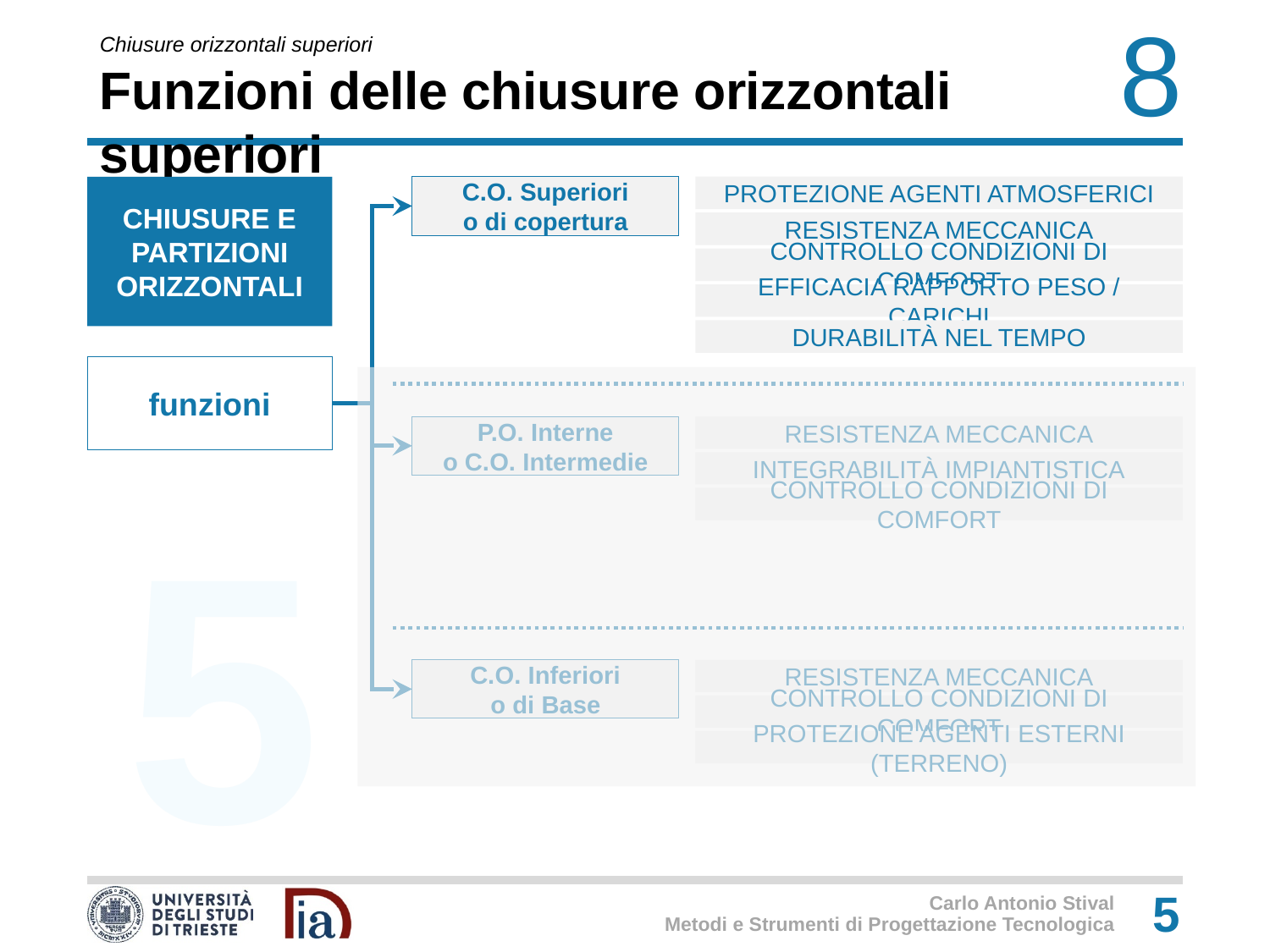

# Funzioni delle chiusure orizzontali superiori
PROTEZIONE AGENTI ATMOSFERICI
CHIUSURE E PARTIZIONI ORIZZONTALI
C.O. Superiori
o di copertura
RESISTENZA MECCANICA
CONTROLLO CONDIZIONI DI COMFORT
EFFICACIA RAPPORTO PESO / CARICHI
DURABILITÀ NEL TEMPO
funzioni

P.O. Interne
o C.O. Intermedie
RESISTENZA MECCANICA
INTEGRABILITÀ IMPIANTISTICA
CONTROLLO CONDIZIONI DI COMFORT
C.O. Inferiori
o di Base
RESISTENZA MECCANICA
CONTROLLO CONDIZIONI DI COMFORT
PROTEZIONE AGENTI ESTERNI (TERRENO)